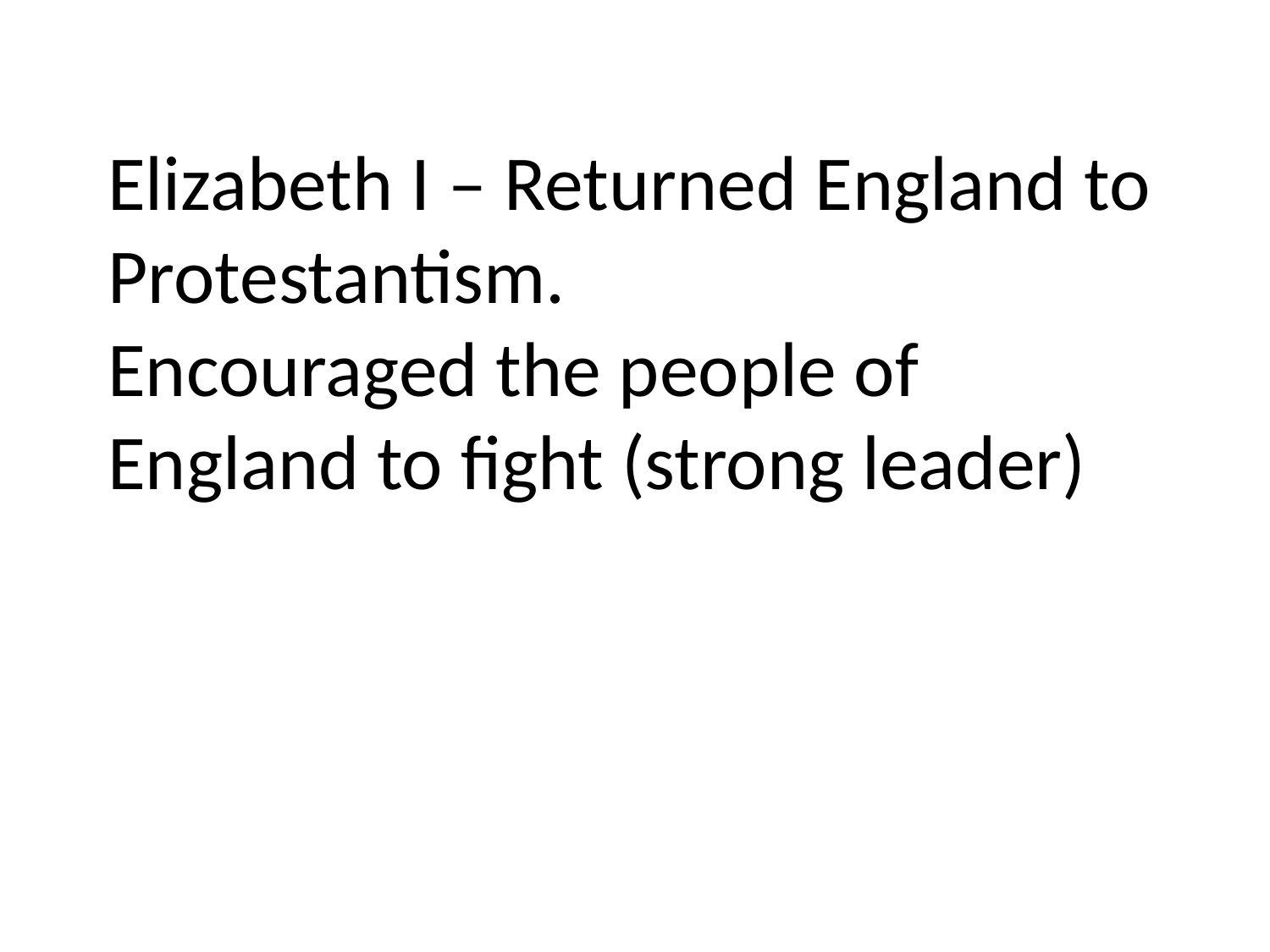

Elizabeth I – Returned England to Protestantism.
Encouraged the people of England to fight (strong leader)